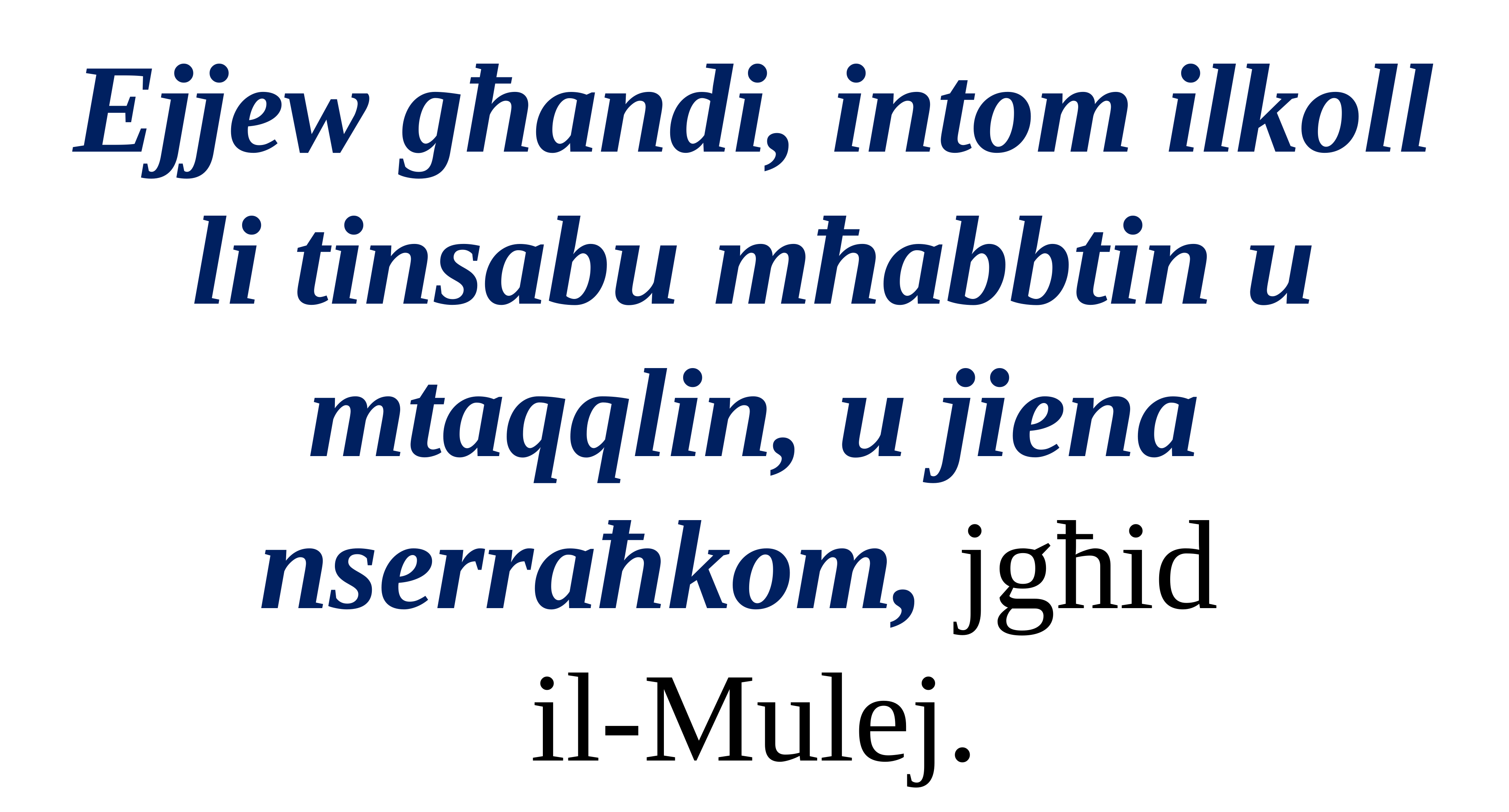

Ejjew għandi, intom ilkoll li tinsabu mħabbtin u mtaqqlin, u jiena nserraħkom, jgħid
il-Mulej.